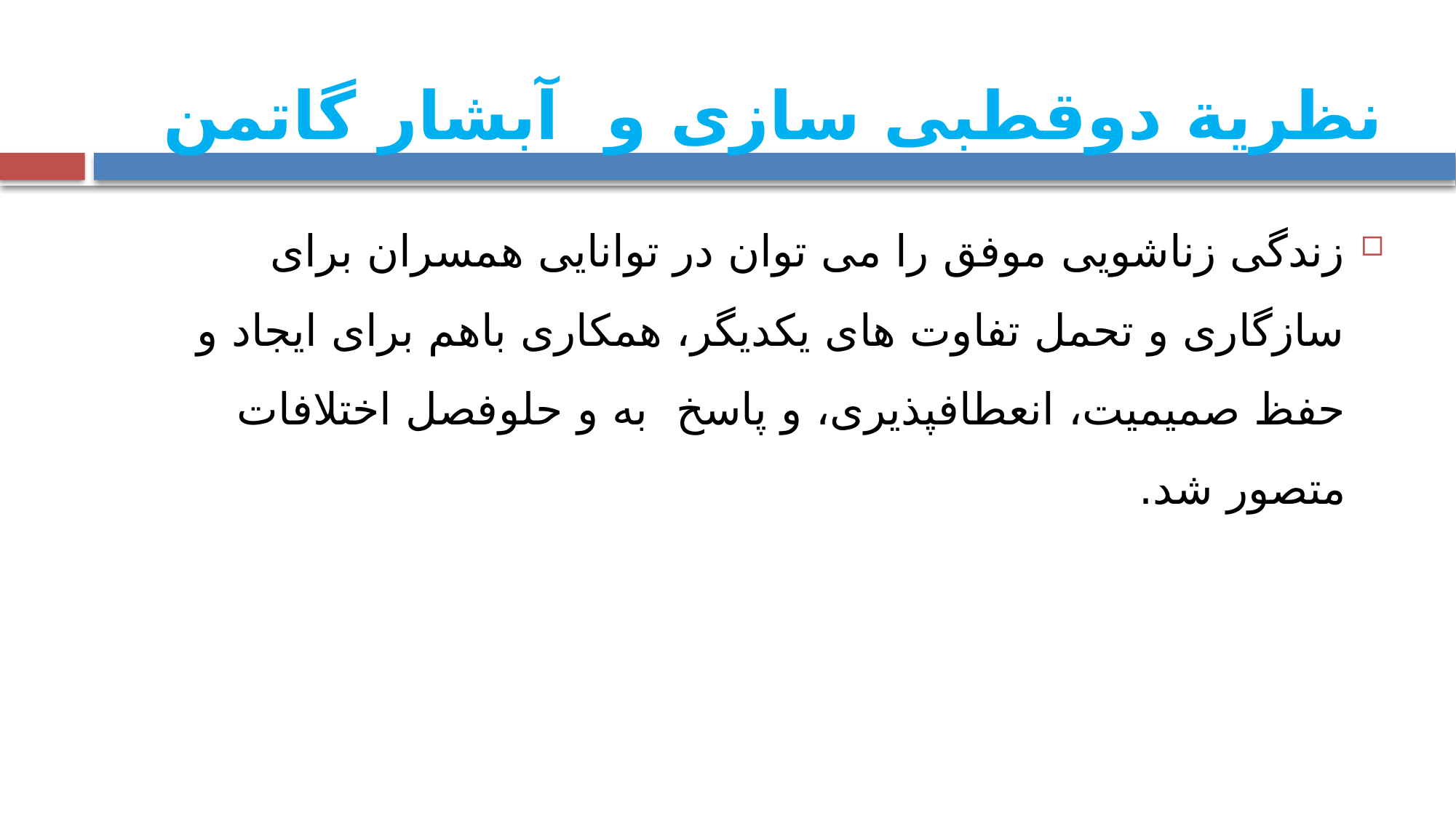

# نظرية دوقطبی سازی و  آبشار گاتمن
زندگی زناشویی موفق را می توان در توانایی همسران برای سازگاری و تحمل تفاوت های یکدیگر، همکاری باهم برای ایجاد و حفظ صمیمیت، انعطاف­پذیری، و پاسخ  به و حل­و­فصل اختلافات متصور شد.